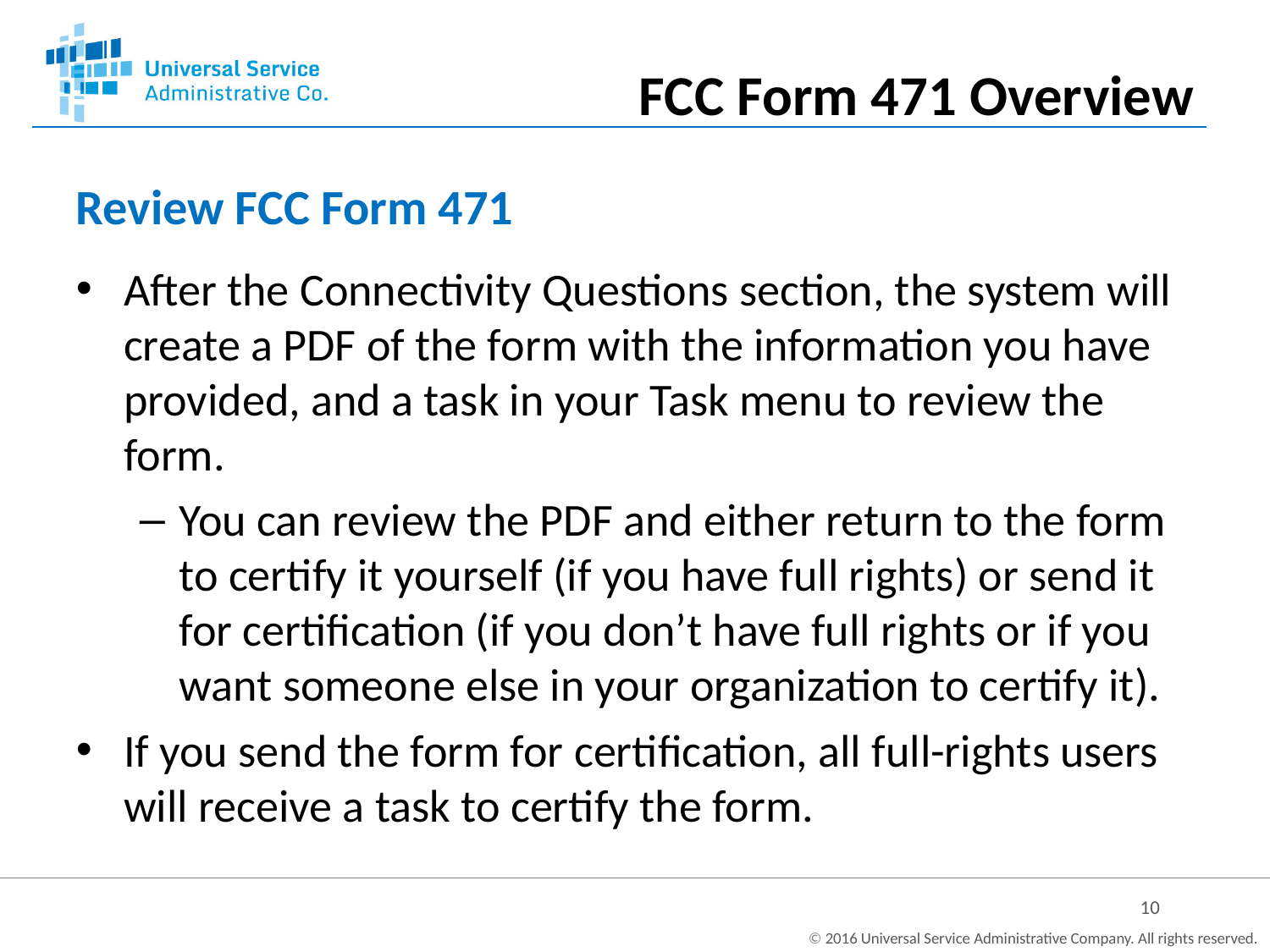

FCC Form 471 Overview
# Review FCC Form 471
After the Connectivity Questions section, the system will create a PDF of the form with the information you have provided, and a task in your Task menu to review the form.
You can review the PDF and either return to the form to certify it yourself (if you have full rights) or send it for certification (if you don’t have full rights or if you want someone else in your organization to certify it).
If you send the form for certification, all full-rights users will receive a task to certify the form.